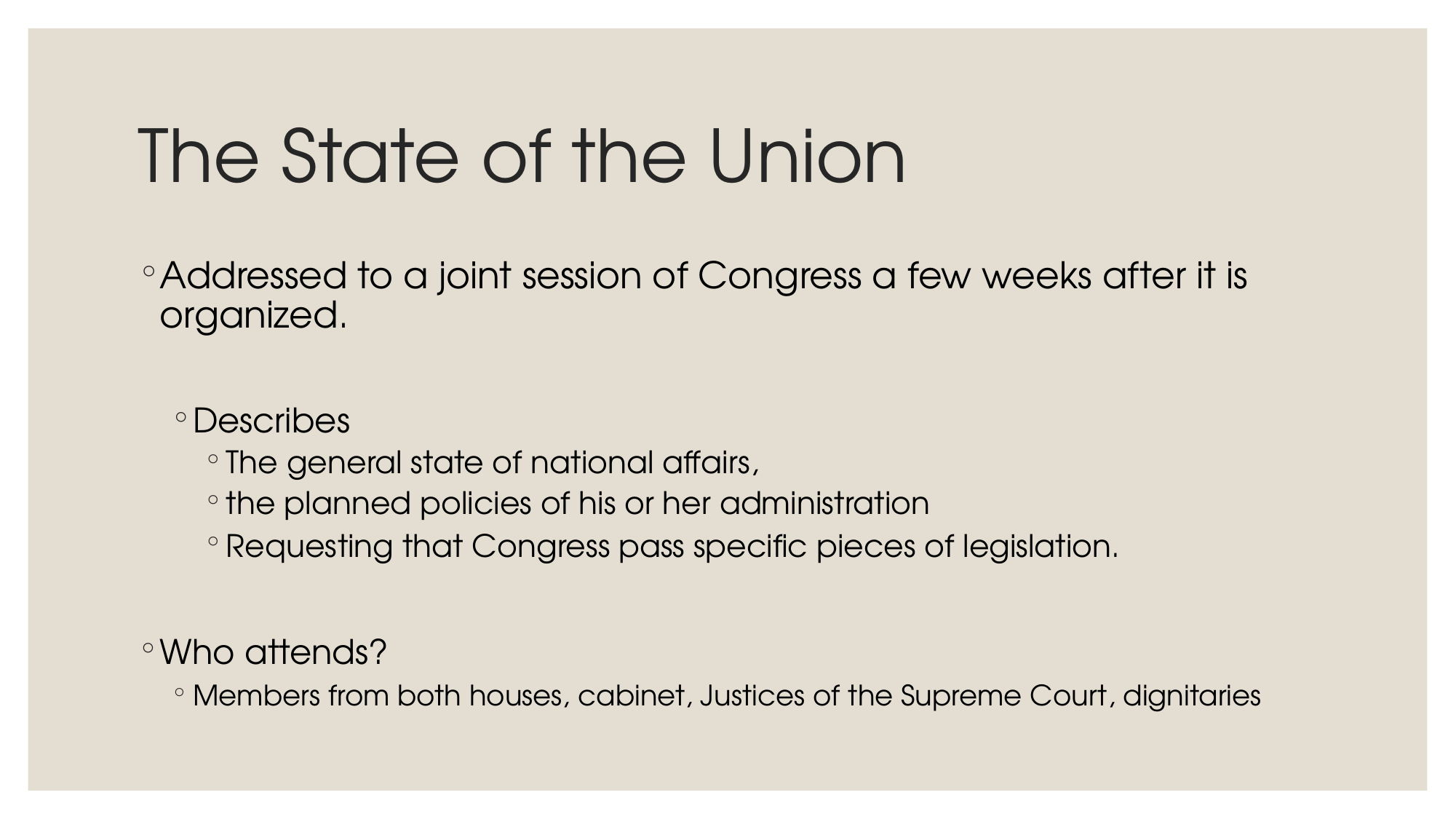

# The State of the Union
Addressed to a joint session of Congress a few weeks after it is organized.

Describes
The general state of national affairs,
the planned policies of his or her administration
Requesting that Congress pass specific pieces of legislation.

Who attends?
Members from both houses, cabinet, Justices of the Supreme Court, dignitaries